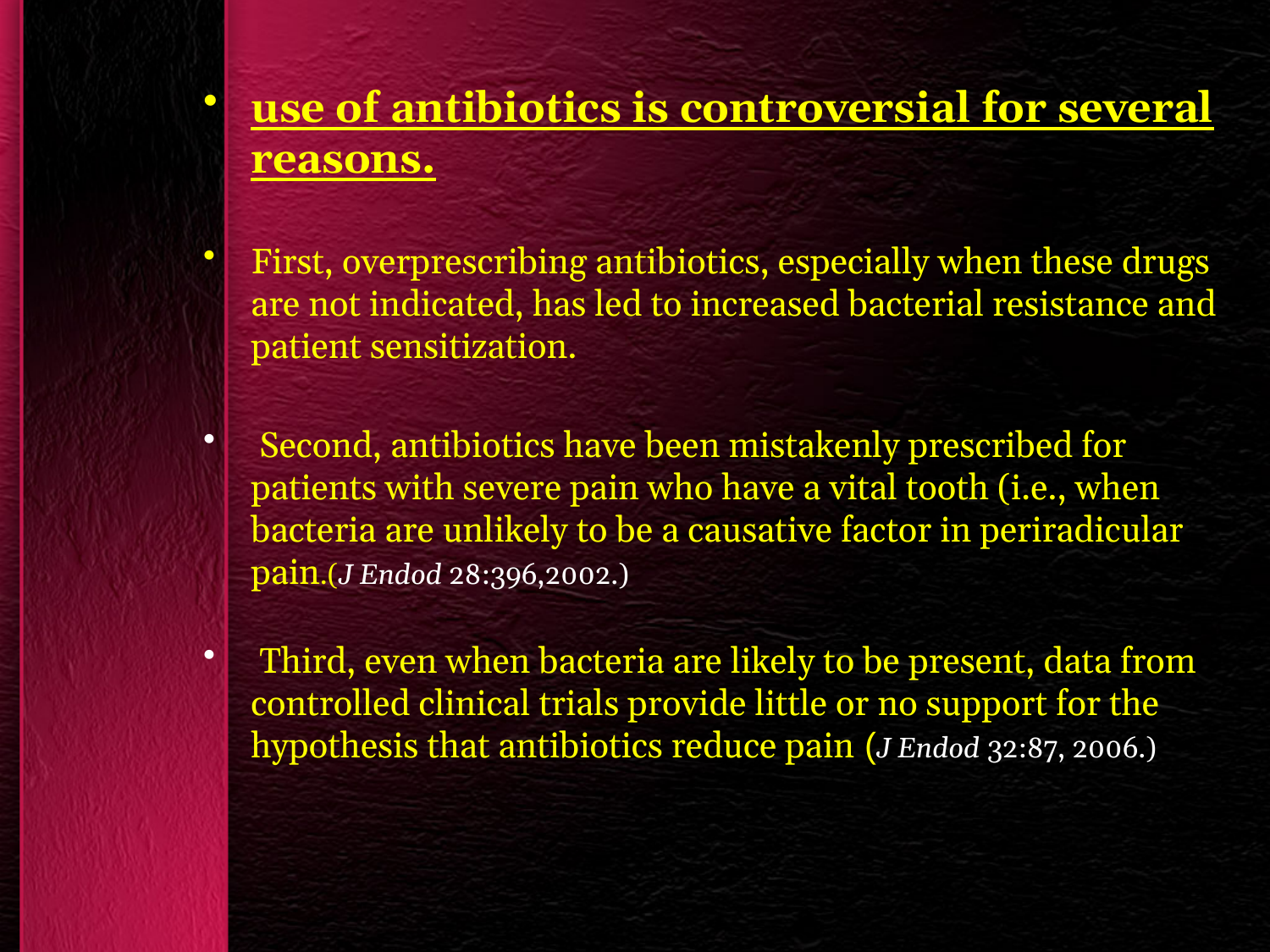

use of antibiotics is controversial for several reasons.

First, overprescribing antibiotics, especially when these drugs are not indicated, has led to increased bacterial resistance and patient sensitization.

 Second, antibiotics have been mistakenly prescribed for patients with severe pain who have a vital tooth (i.e., when bacteria are unlikely to be a causative factor in periradicular pain.(J Endod 28:396,2002.)

 Third, even when bacteria are likely to be present, data from controlled clinical trials provide little or no support for the hypothesis that antibiotics reduce pain (J Endod 32:87, 2006.)